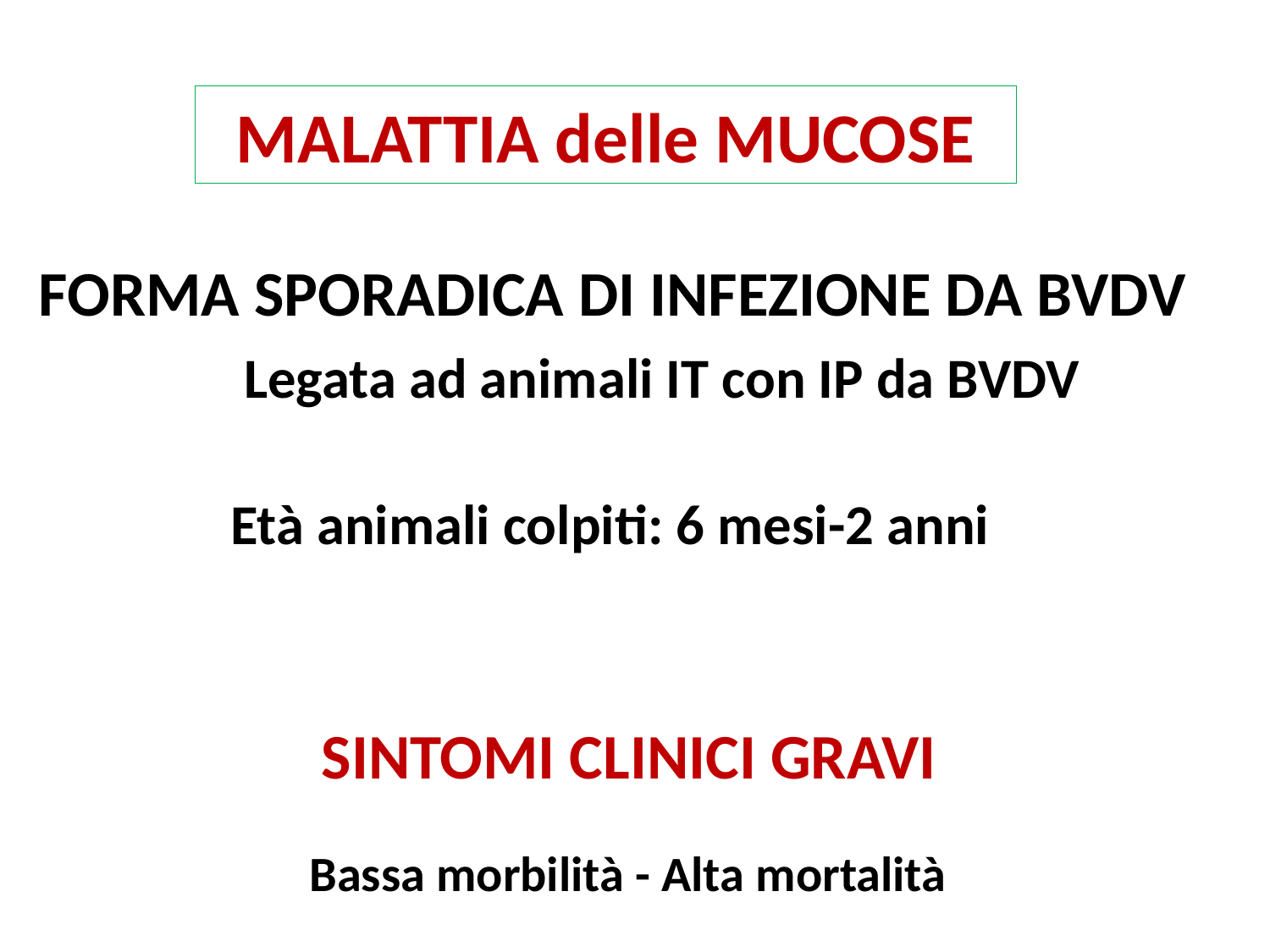

MALATTIA delle MUCOSE
 FORMA SPORADICA DI INFEZIONE DA BVDV
Legata ad animali IT con IP da BVDV
Età animali colpiti: 6 mesi-2 anni
 SINTOMI CLINICI GRAVI
 Bassa morbilità - Alta mortalità